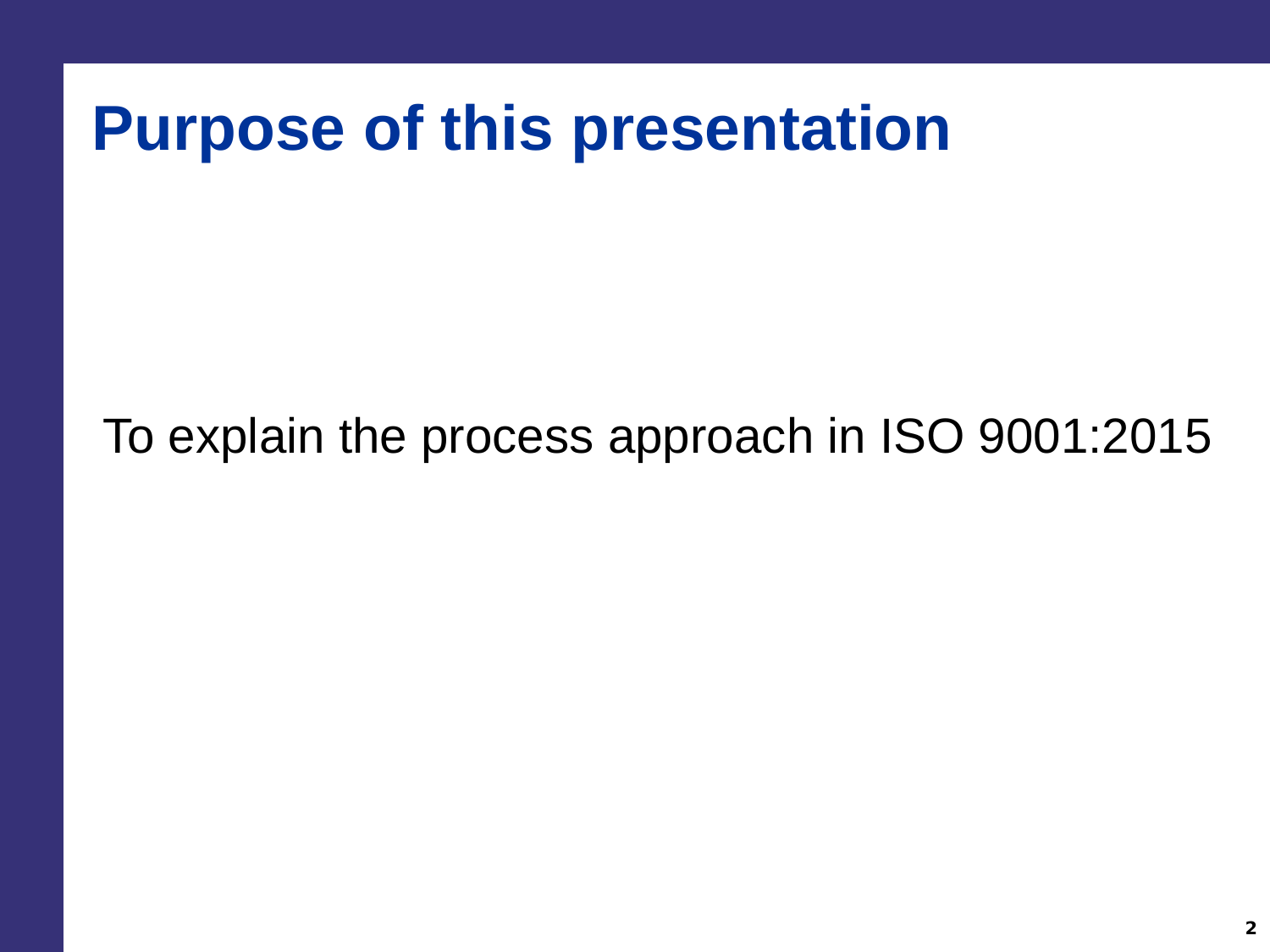

Purpose of this presentation

To explain the process approach in ISO 9001:2015
2